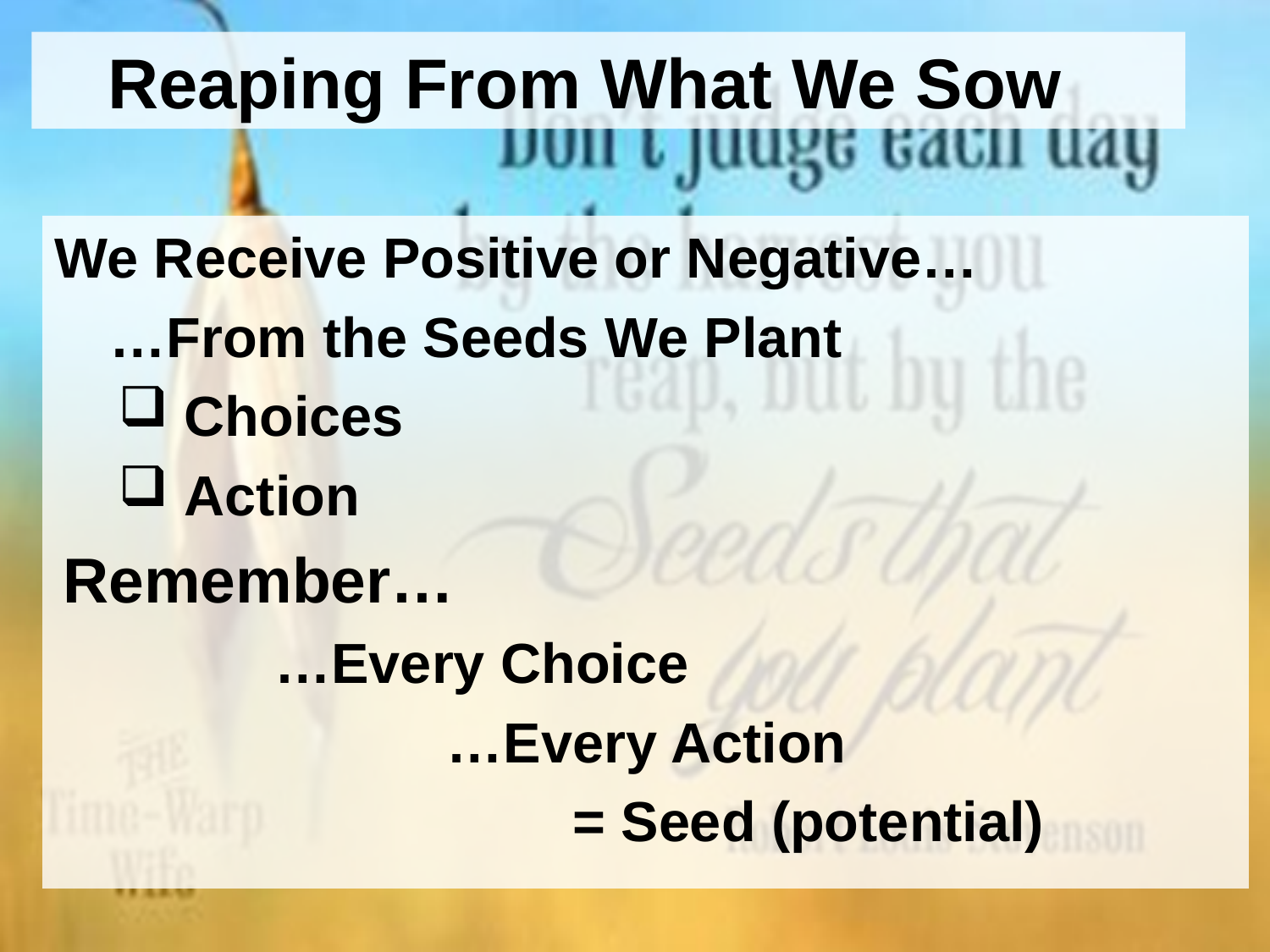

Reaping From What We Sow
We Receive Positive or Negative…
    …From the Seeds We Plant
 Choices
 Action
Remember…
          …Every Choice
                     …Every Action
                             = Seed (potential)